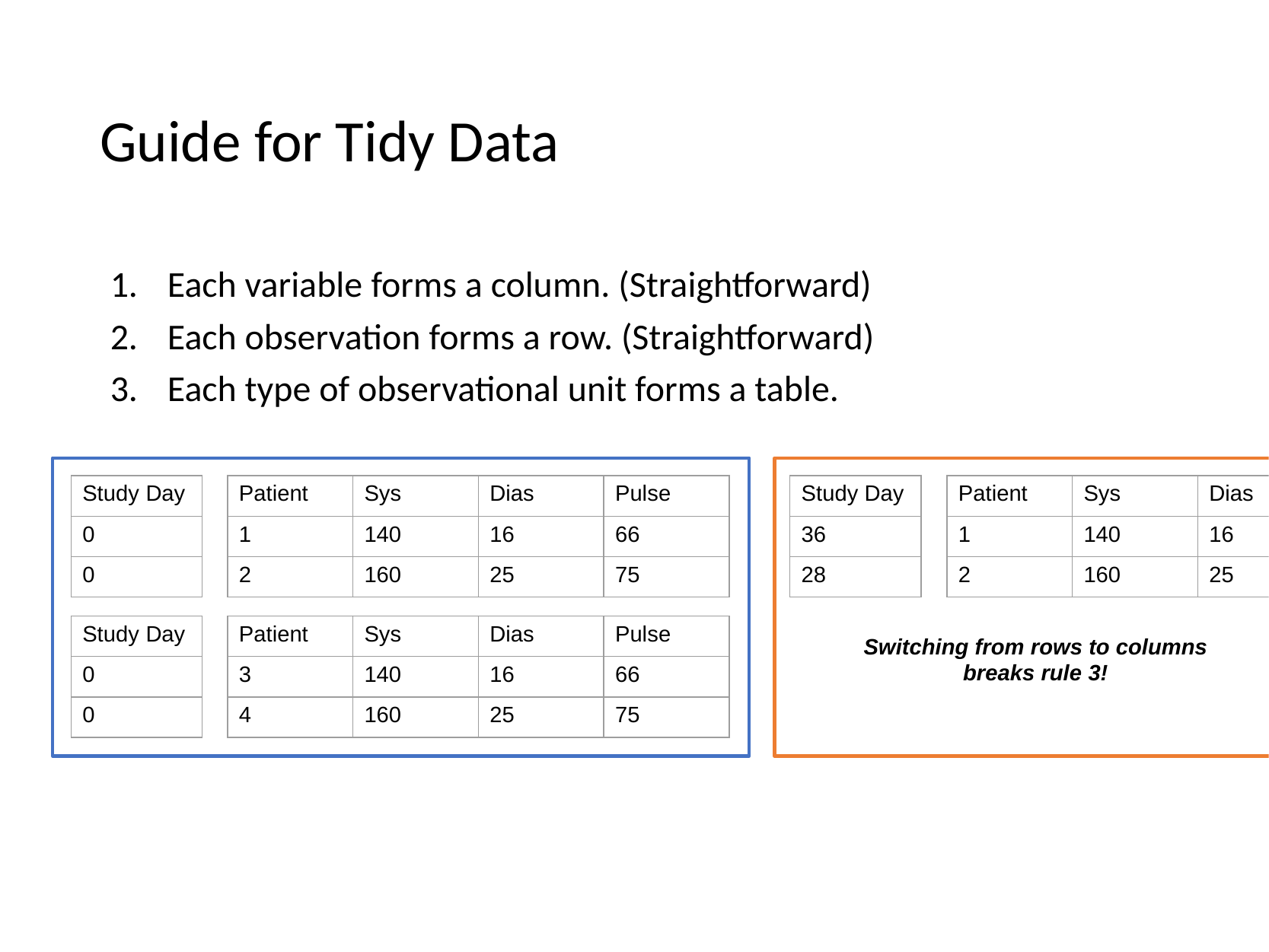

# Guide for Tidy Data
Each variable forms a column. (Straightforward)
Each observation forms a row. (Straightforward)
Each type of observational unit forms a table.

| Study Day |
| --- |
| 36 |
| 28 |
| Study Day |
| --- |
| 0 |
| 0 |
| Patient | Sys | Dias | Pulse |
| --- | --- | --- | --- |
| 1 | 140 | 16 | 66 |
| 2 | 160 | 25 | 75 |
| Patient | Sys | Dias | Pulse |
| --- | --- | --- | --- |
| 1 | 140 | 16 | 66 |
| 2 | 160 | 25 | 75 |
| Study Day |
| --- |
| 0 |
| 0 |
| Patient | Sys | Dias | Pulse |
| --- | --- | --- | --- |
| 3 | 140 | 16 | 66 |
| 4 | 160 | 25 | 75 |
Switching from rows to columns
breaks rule 3!